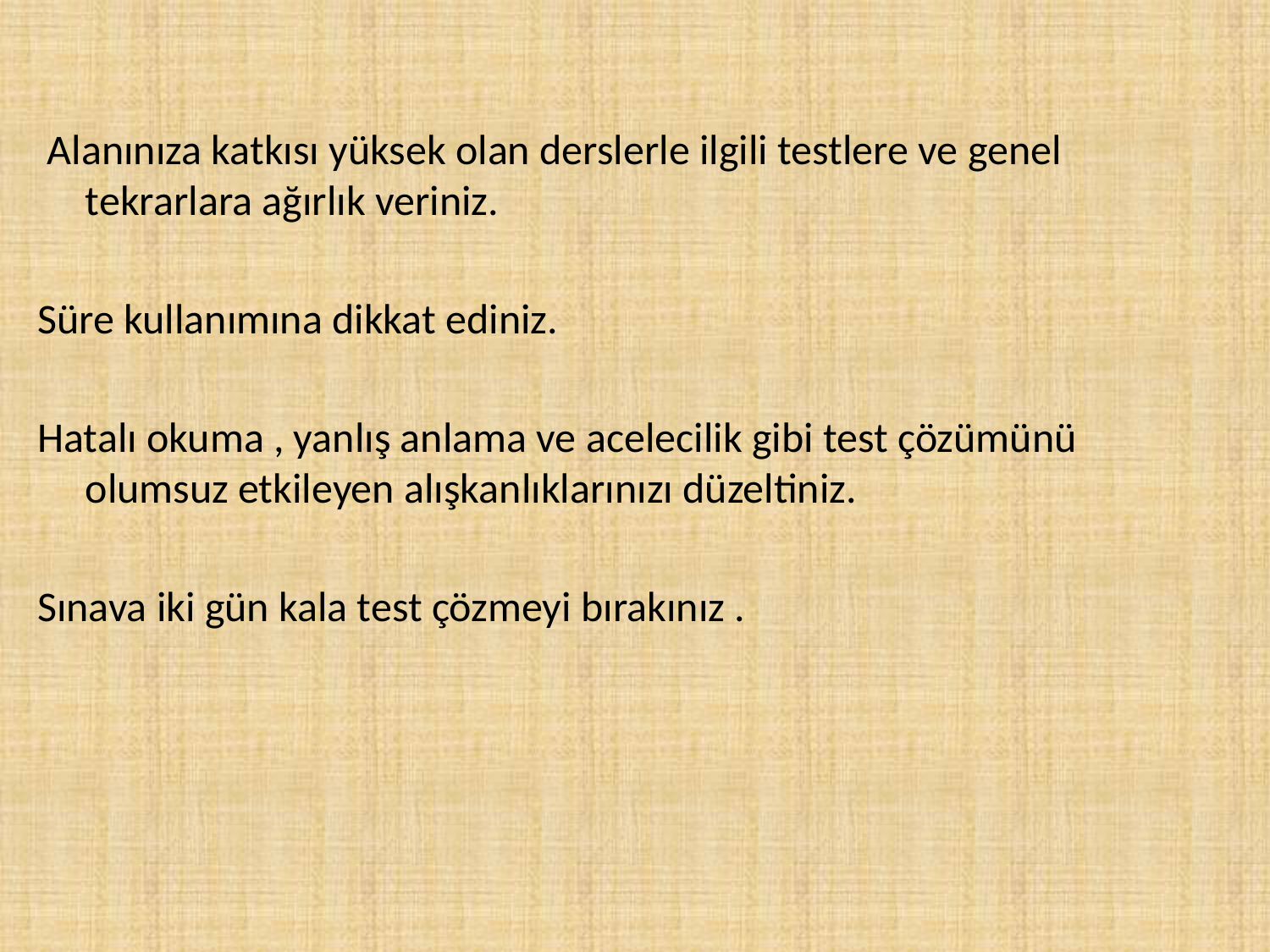

Alanınıza katkısı yüksek olan derslerle ilgili testlere ve genel tekrarlara ağırlık veriniz.

Süre kullanımına dikkat ediniz.

Hatalı okuma , yanlış anlama ve acelecilik gibi test çözümünü olumsuz etkileyen alışkanlıklarınızı düzeltiniz.

Sınava iki gün kala test çözmeyi bırakınız .